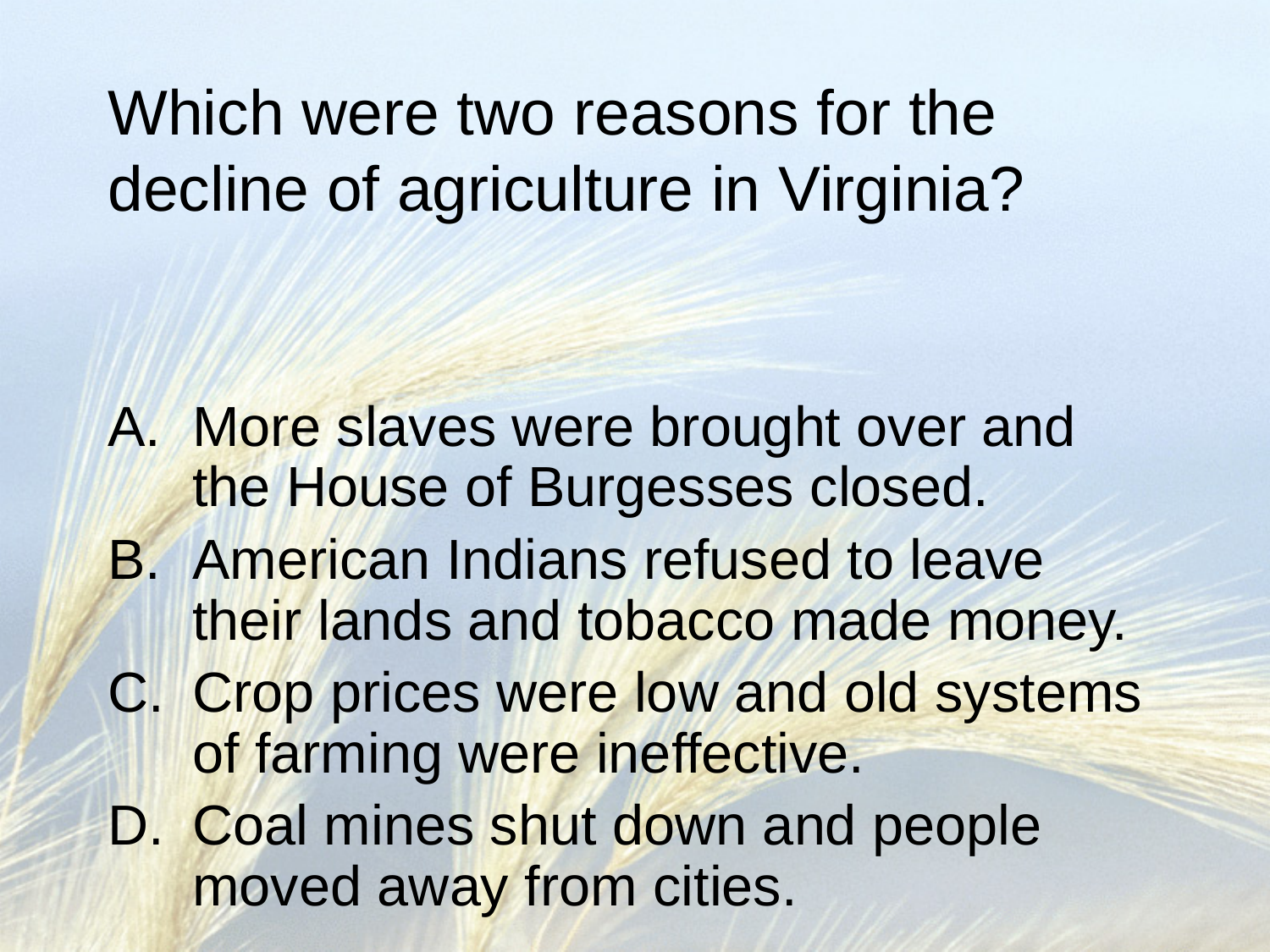

# Which were two reasons for the decline of agriculture in Virginia?
More slaves were brought over and the House of Burgesses closed.
American Indians refused to leave their lands and tobacco made money.
Crop prices were low and old systems of farming were ineffective.
Coal mines shut down and people moved away from cities.